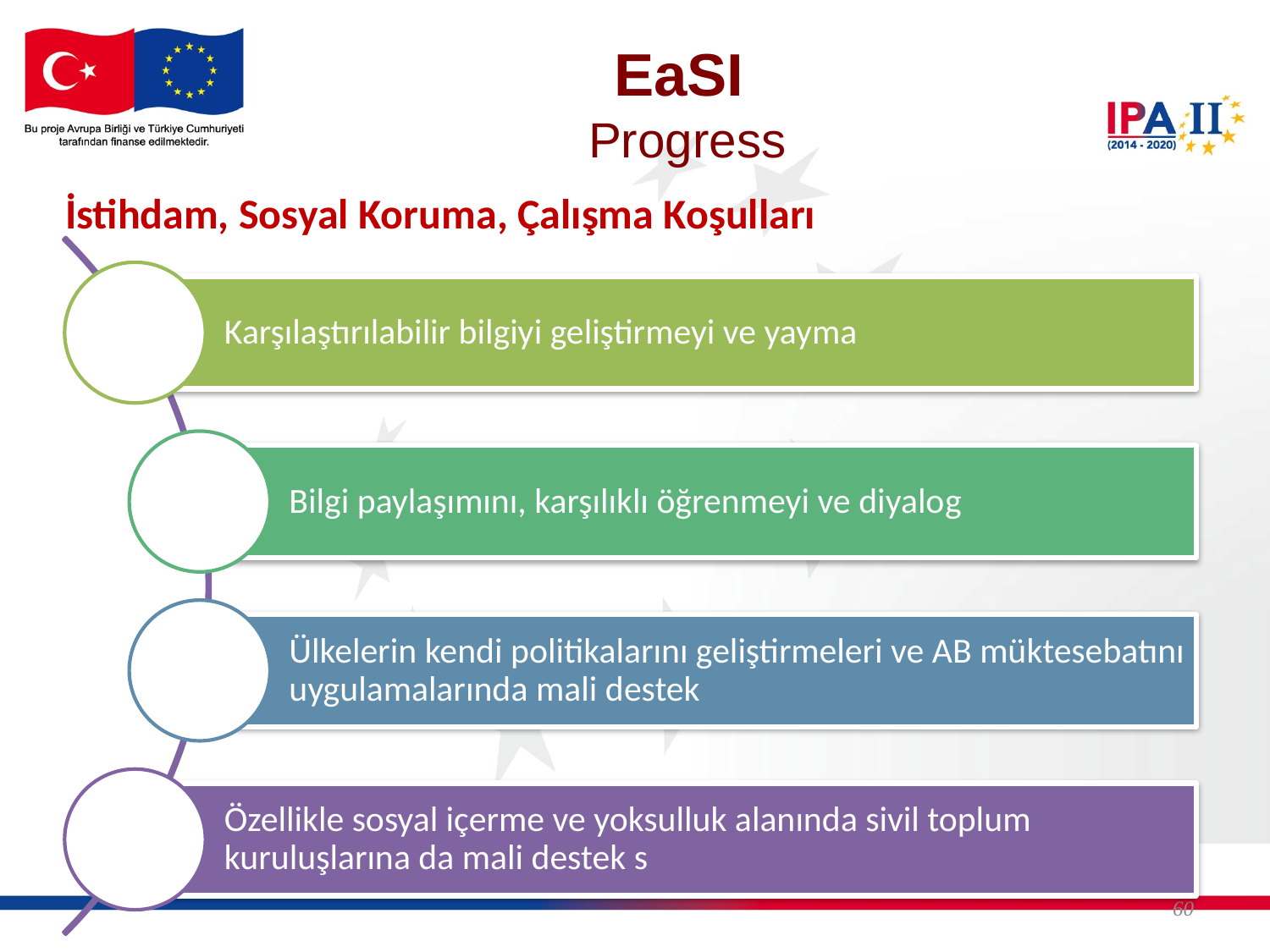

EaSI
Progress

İstihdam, Sosyal Koruma, Çalışma Koşulları
.

Karşılaştırılabilir bilgiyi geliştirmeyi ve yayma
Bilgi paylaşımını, karşılıklı öğrenmeyi ve diyalog
Ülkelerin kendi politikalarını geliştirmeleri ve AB müktesebatını uygulamalarında mali destek
Özellikle sosyal içerme ve yoksulluk alanında sivil toplum kuruluşlarına da mali destek s
60